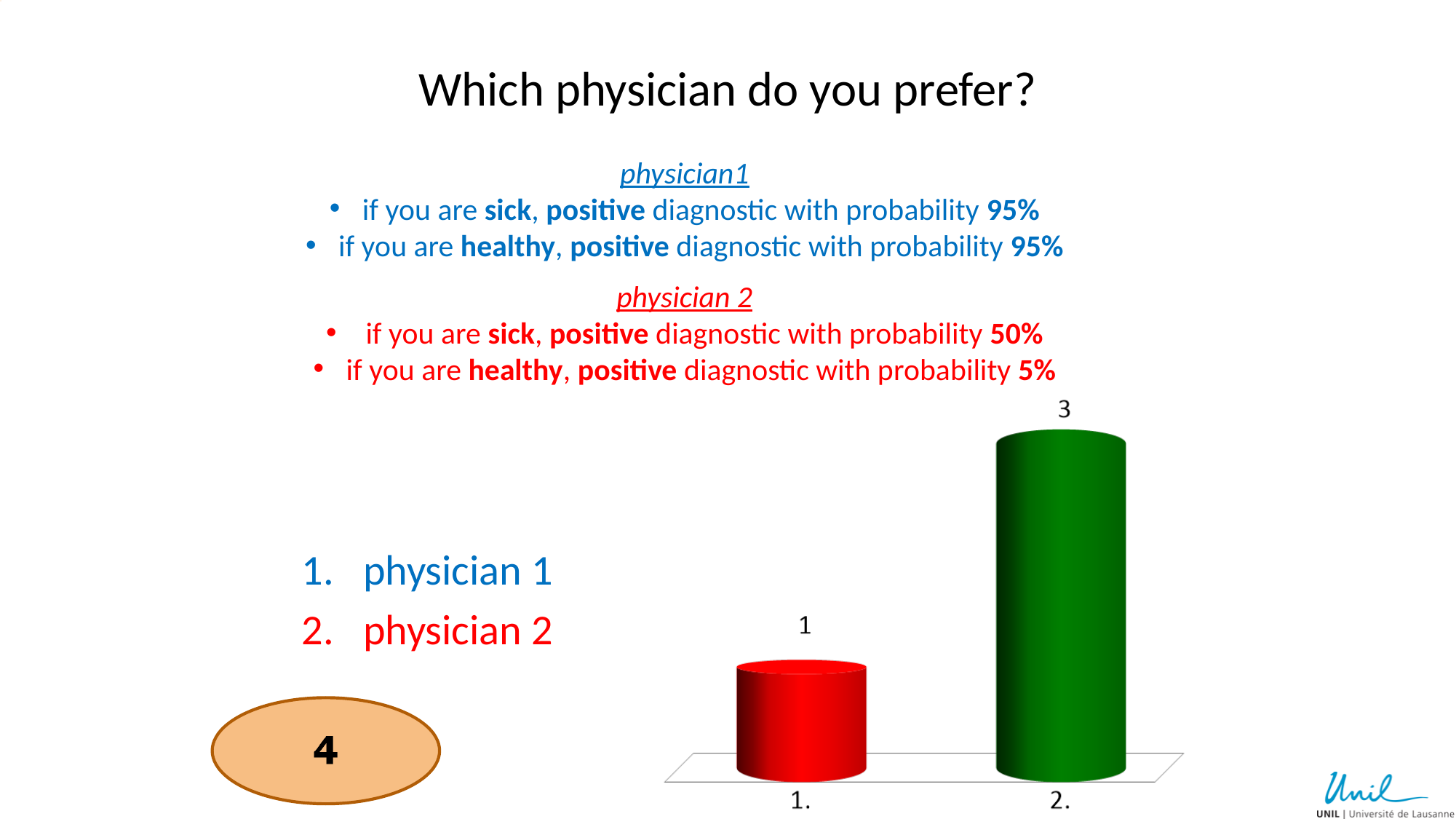

# Which physician do you prefer?
physician1
 if you are sick, positive diagnostic with probability 95%
 if you are healthy, positive diagnostic with probability 95%

physician 2
  if you are sick, positive diagnostic with probability 50%
 if you are healthy, positive diagnostic with probability 5%

physician 1
physician 2